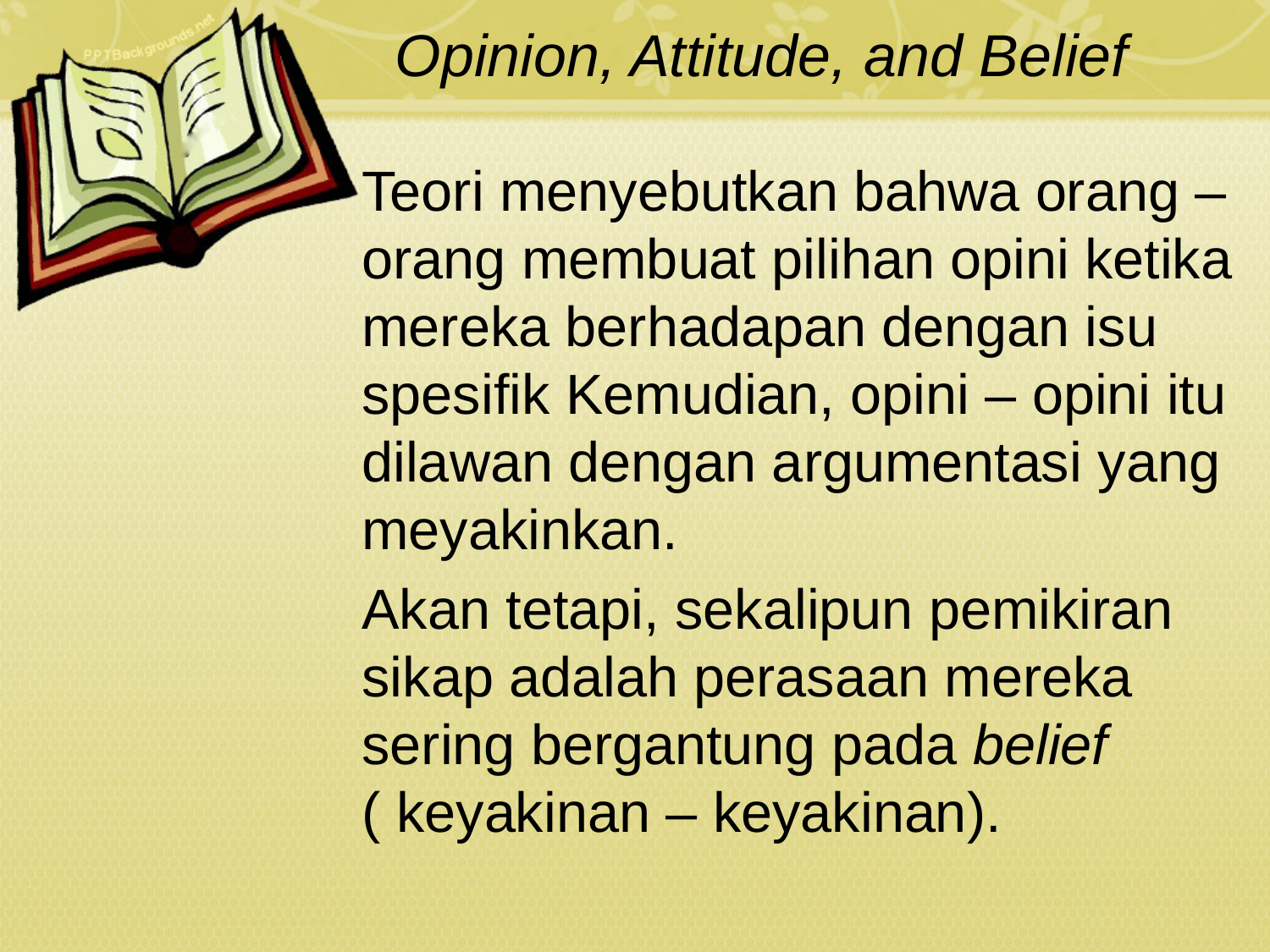

# Opinion, Attitude, and Belief
Teori menyebutkan bahwa orang – orang membuat pilihan opini ketika mereka berhadapan dengan isu spesifik Kemudian, opini – opini itu dilawan dengan argumentasi yang meyakinkan.
Akan tetapi, sekalipun pemikiran sikap adalah perasaan mereka sering bergantung pada belief ( keyakinan – keyakinan).